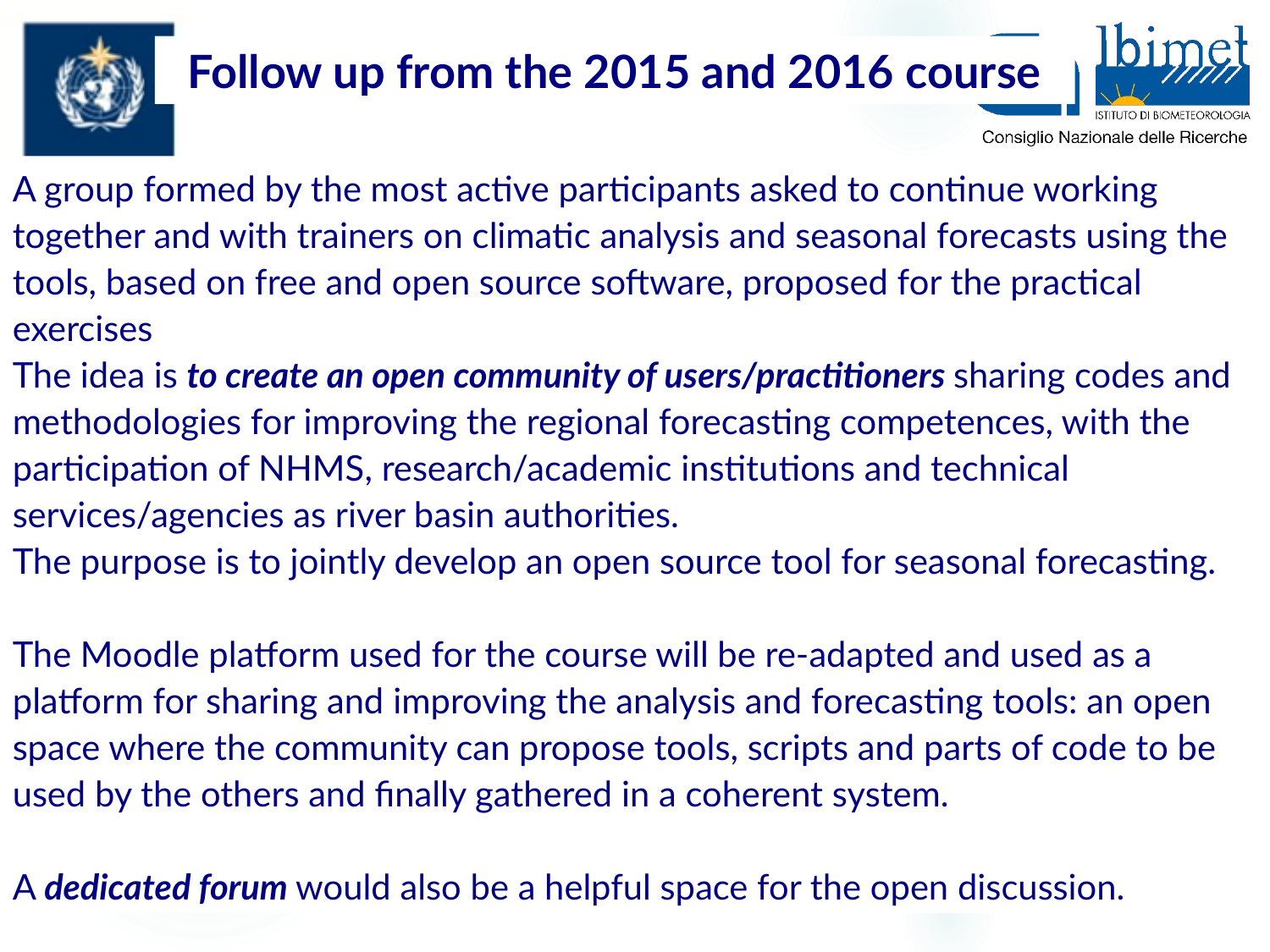

Follow up from the 2015 and 2016 course
A group formed by the most active participants asked to continue working together and with trainers on climatic analysis and seasonal forecasts using the tools, based on free and open source software, proposed for the practical exercises
The idea is to create an open community of users/practitioners sharing codes and methodologies for improving the regional forecasting competences, with the participation of NHMS, research/academic institutions and technical services/agencies as river basin authorities.
The purpose is to jointly develop an open source tool for seasonal forecasting.

The Moodle platform used for the course will be re-adapted and used as a platform for sharing and improving the analysis and forecasting tools: an open space where the community can propose tools, scripts and parts of code to be used by the others and finally gathered in a coherent system.

A dedicated forum would also be a helpful space for the open discussion.